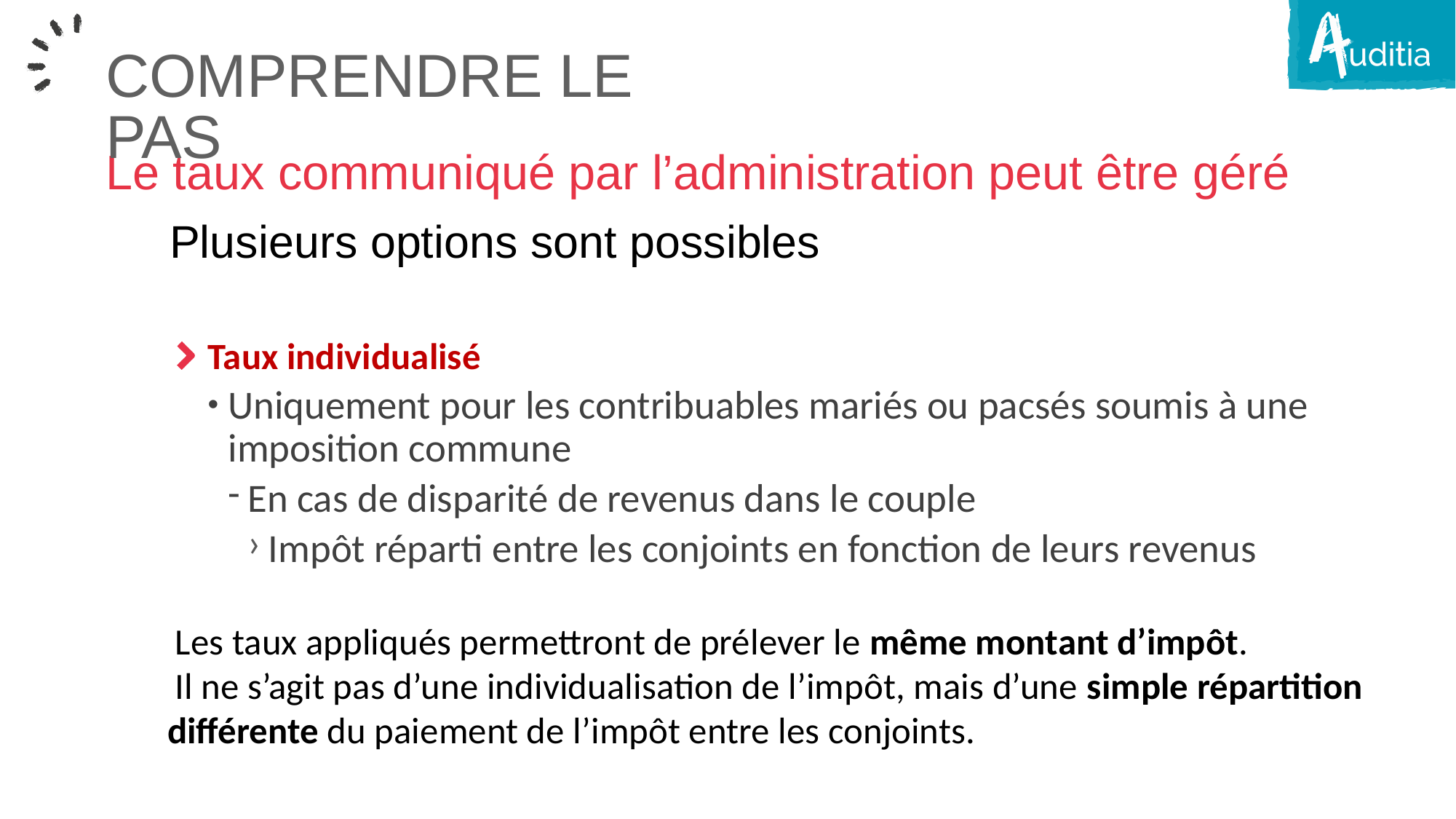

COMPRENDRE LE PAS
Le taux communiqué par l’administration peut être géré
Plusieurs options sont possibles

Taux individualisé
Uniquement pour les contribuables mariés ou pacsés soumis à une imposition commune
En cas de disparité de revenus dans le couple
Impôt réparti entre les conjoints en fonction de leurs revenus

Les taux appliqués permettront de prélever le même montant d’impôt.
Il ne s’agit pas d’une individualisation de l’impôt, mais d’une simple répartition différente du paiement de l’impôt entre les conjoints.